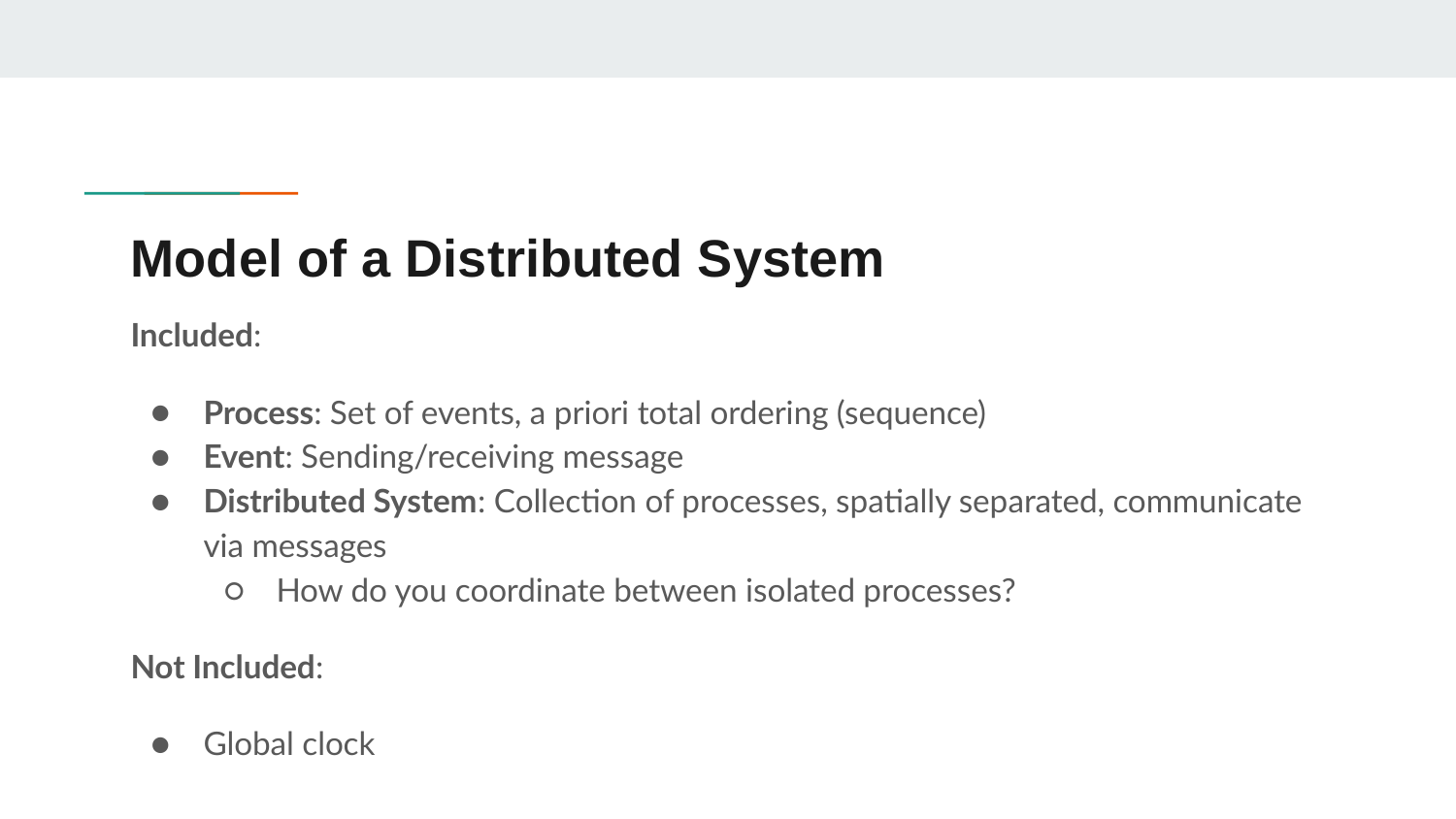

# Model of a Distributed System
Included:
Process: Set of events, a priori total ordering (sequence)
Event: Sending/receiving message
Distributed System: Collection of processes, spatially separated, communicate via messages
How do you coordinate between isolated processes?
Not Included:
Global clock